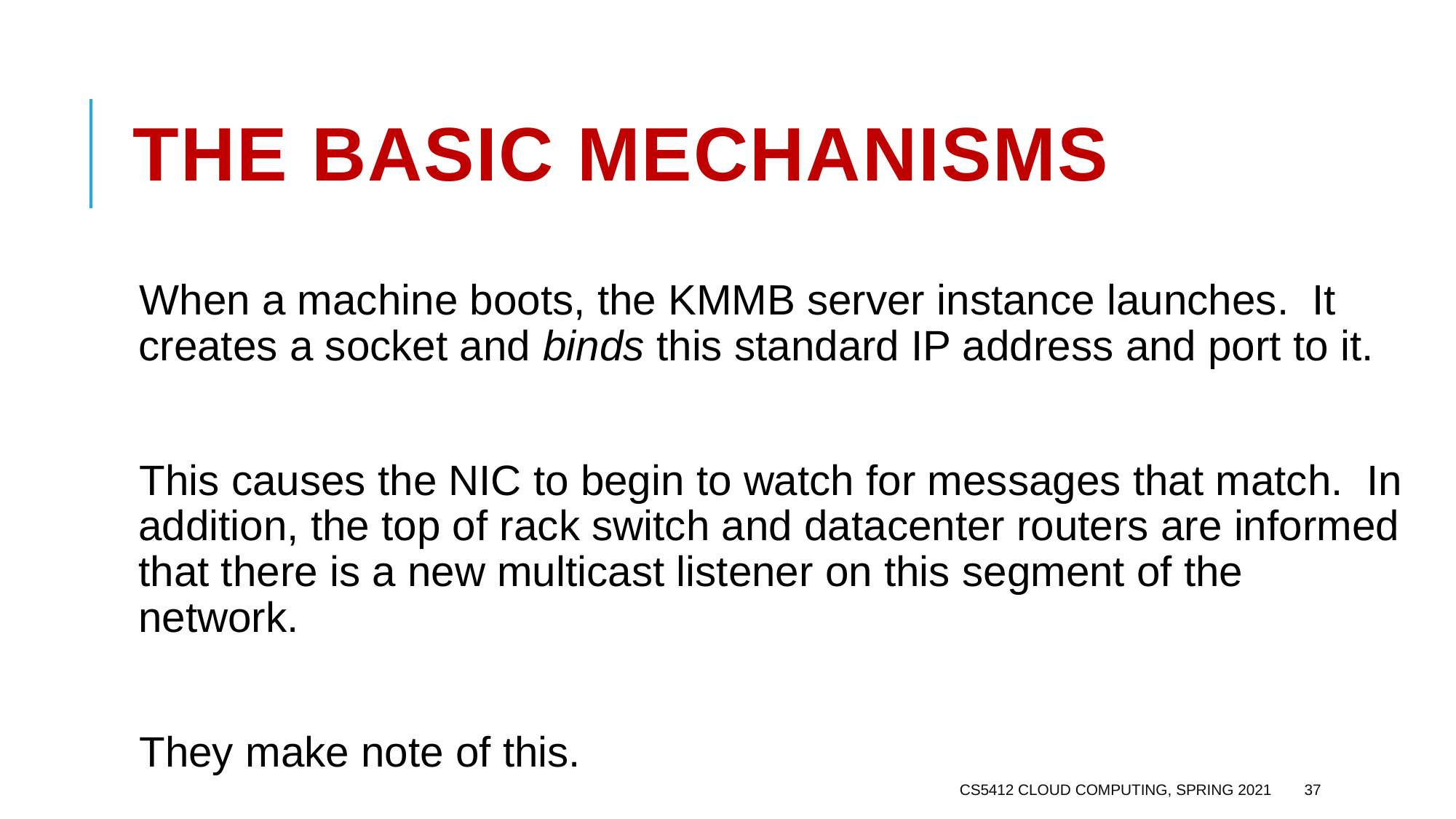

# The basic mechanisms
When a machine boots, the KMMB server instance launches.  It creates a socket and binds this standard IP address and port to it.

This causes the NIC to begin to watch for messages that match.  In addition, the top of rack switch and datacenter routers are informed that there is a new multicast listener on this segment of the network.

They make note of this.
CS5412 Cloud Computing, Spring 2021
37